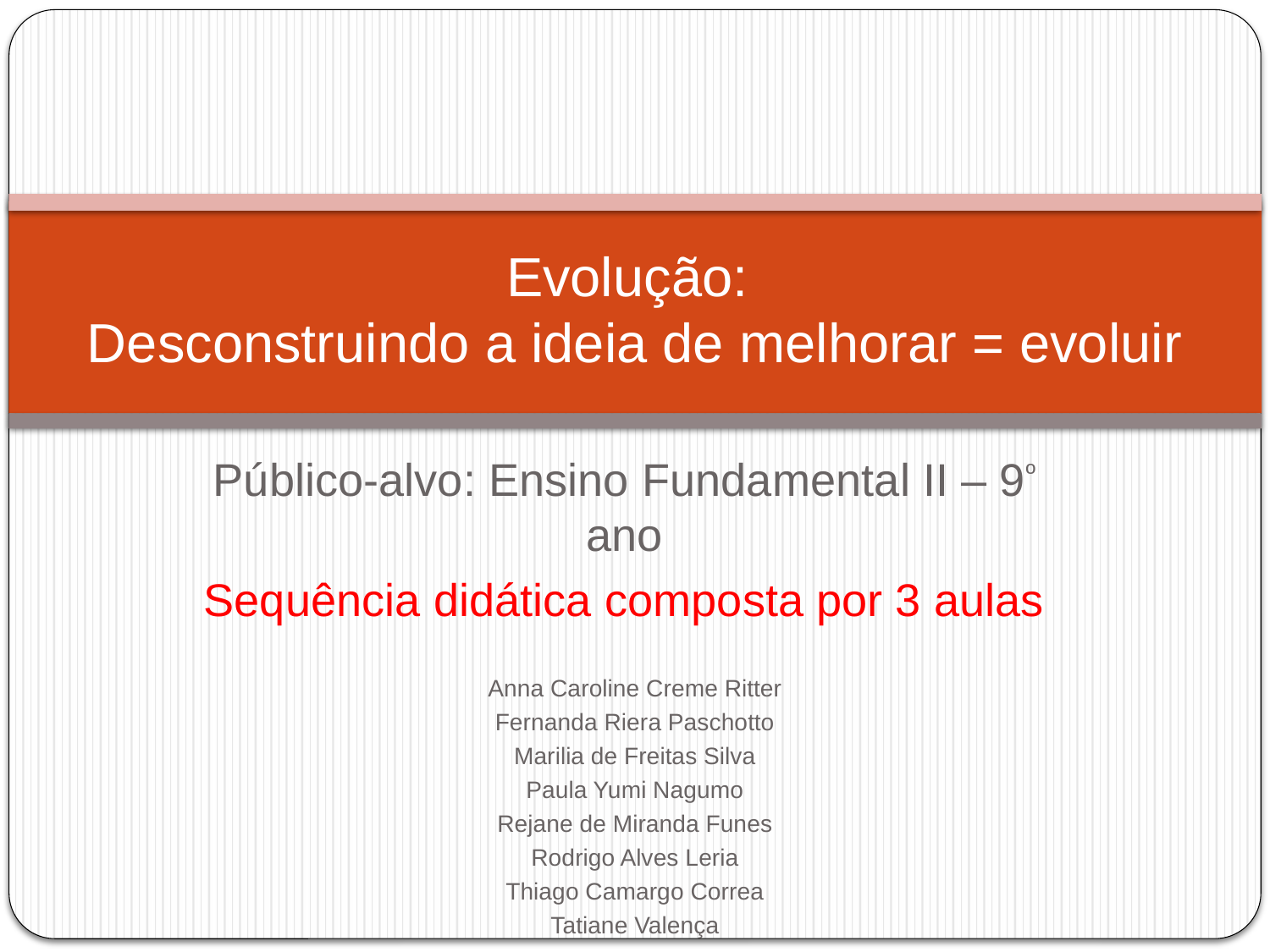

# Evolução: Desconstruindo a ideia de melhorar = evoluir
Público-alvo: Ensino Fundamental II – 9º ano
Sequência didática composta por 3 aulas
Anna Caroline Creme Ritter
Fernanda Riera Paschotto
Marilia de Freitas Silva
Paula Yumi Nagumo
Rejane de Miranda Funes
Rodrigo Alves Leria
Thiago Camargo Correa
Tatiane Valença